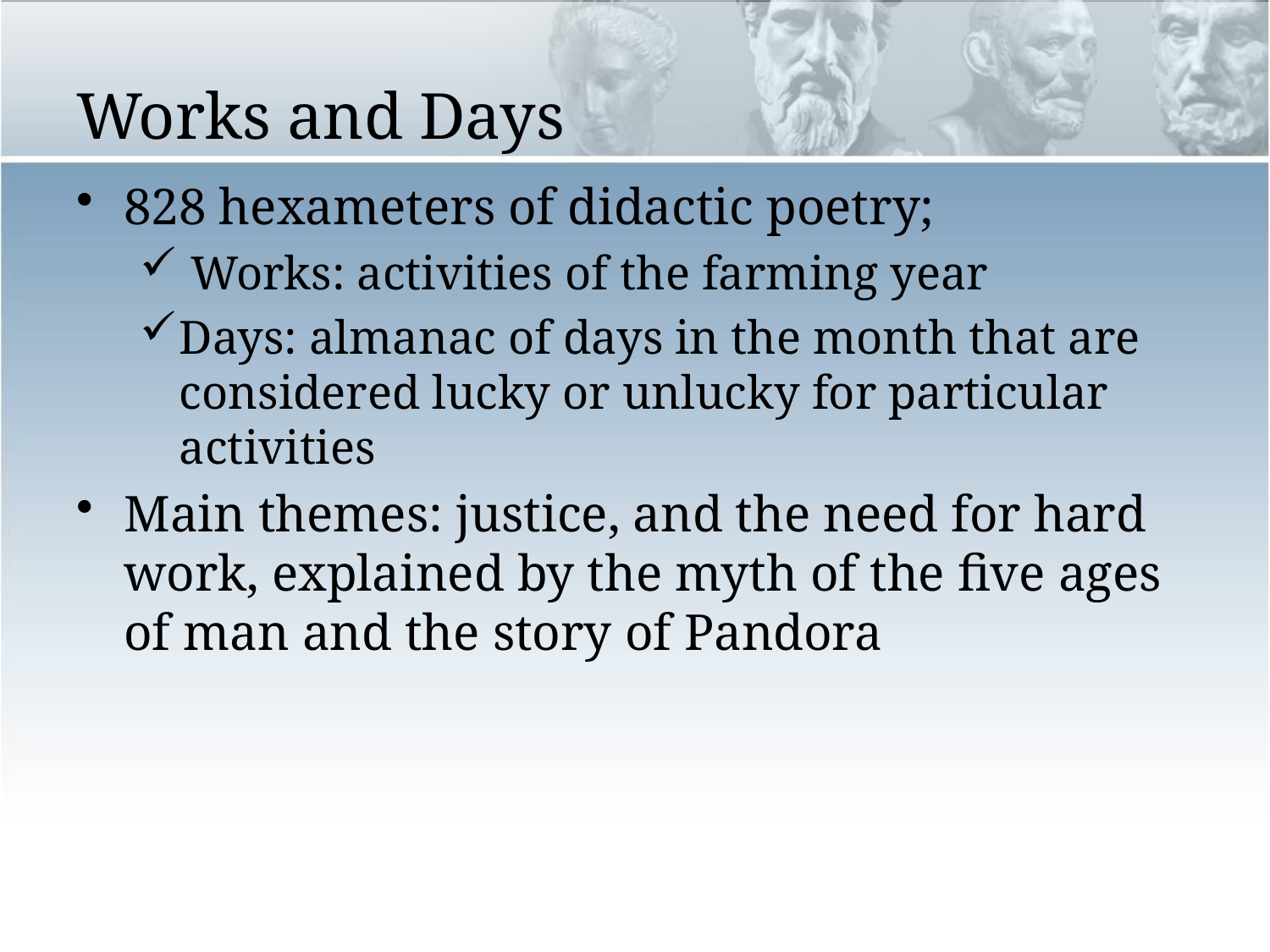

# Works and Days
828 hexameters of didactic poetry;
 Works: activities of the farming year
Days: almanac of days in the month that are considered lucky or unlucky for particular activities
Main themes: justice, and the need for hard work, explained by the myth of the five ages of man and the story of Pandora